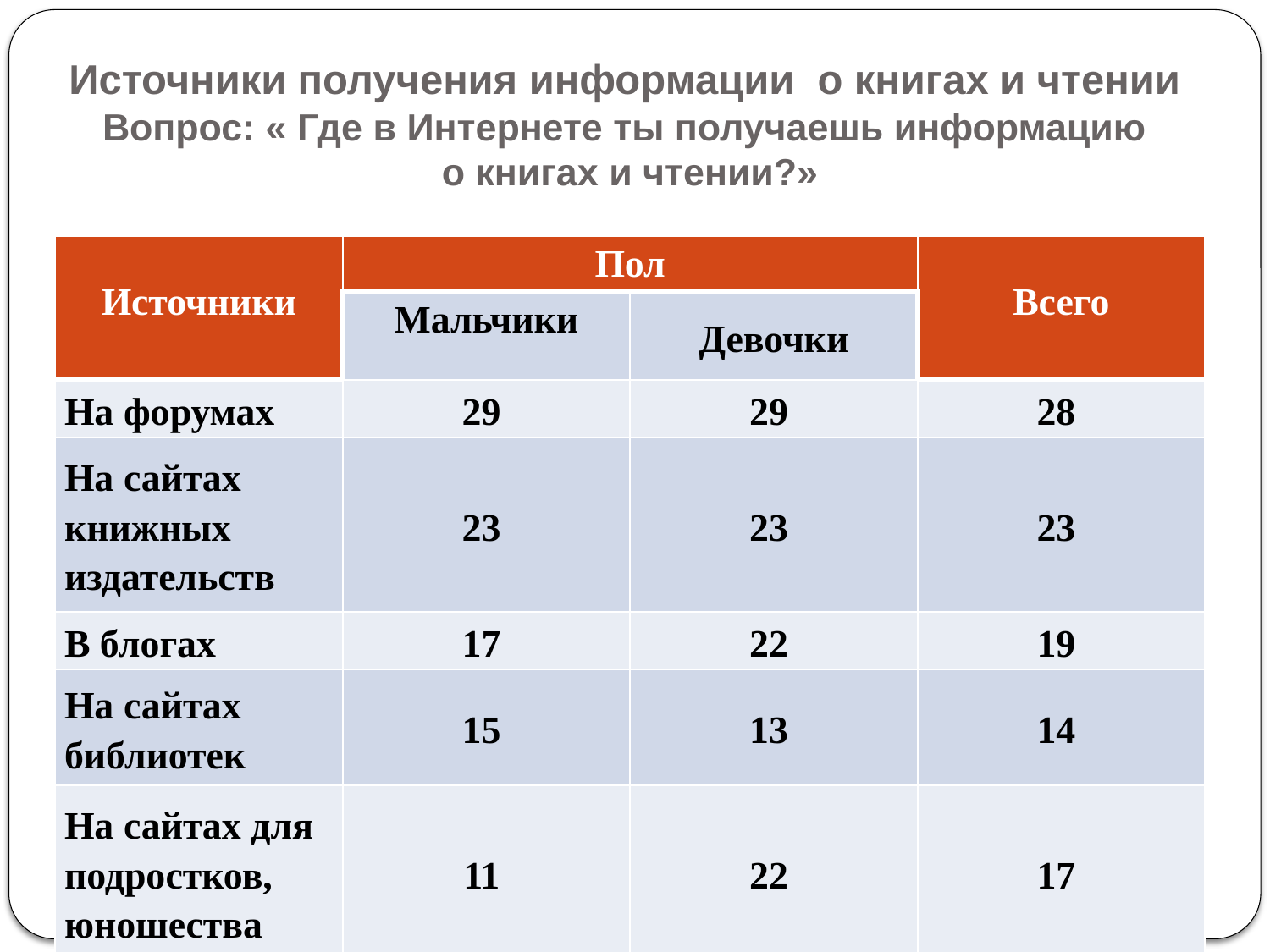

# Источники получения информации  о книгах и чтении Вопрос: « Где в Интернете ты получаешь информацию о книгах и чтении?»
| Источники | Пол |  | Всего |
| --- | --- | --- | --- |
|  | Мальчики | Девочки |  |
| На форумах | 29 | 29 | 28 |
| На сайтах книжных издательств | 23 | 23 | 23 |
| В блогах | 17 | 22 | 19 |
| На сайтах библиотек | 15 | 13 | 14 |
| На сайтах для подростков, юношества | 11 | 22 | 17 |